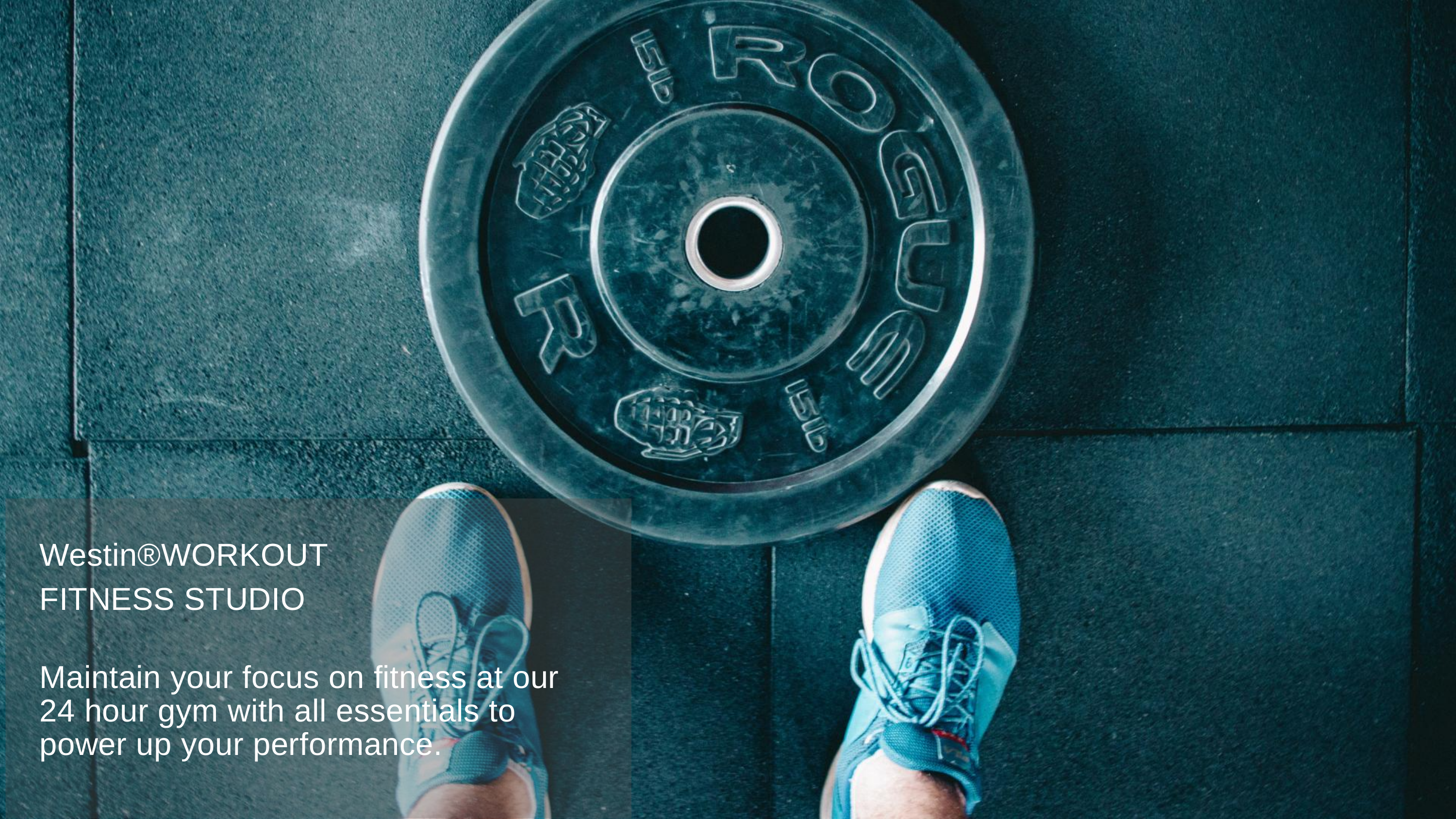

Westin®WORKOUT
FITNESS STUDIO

Maintain your focus on fitness at our 24 hour gym with all essentials to power up your performance.